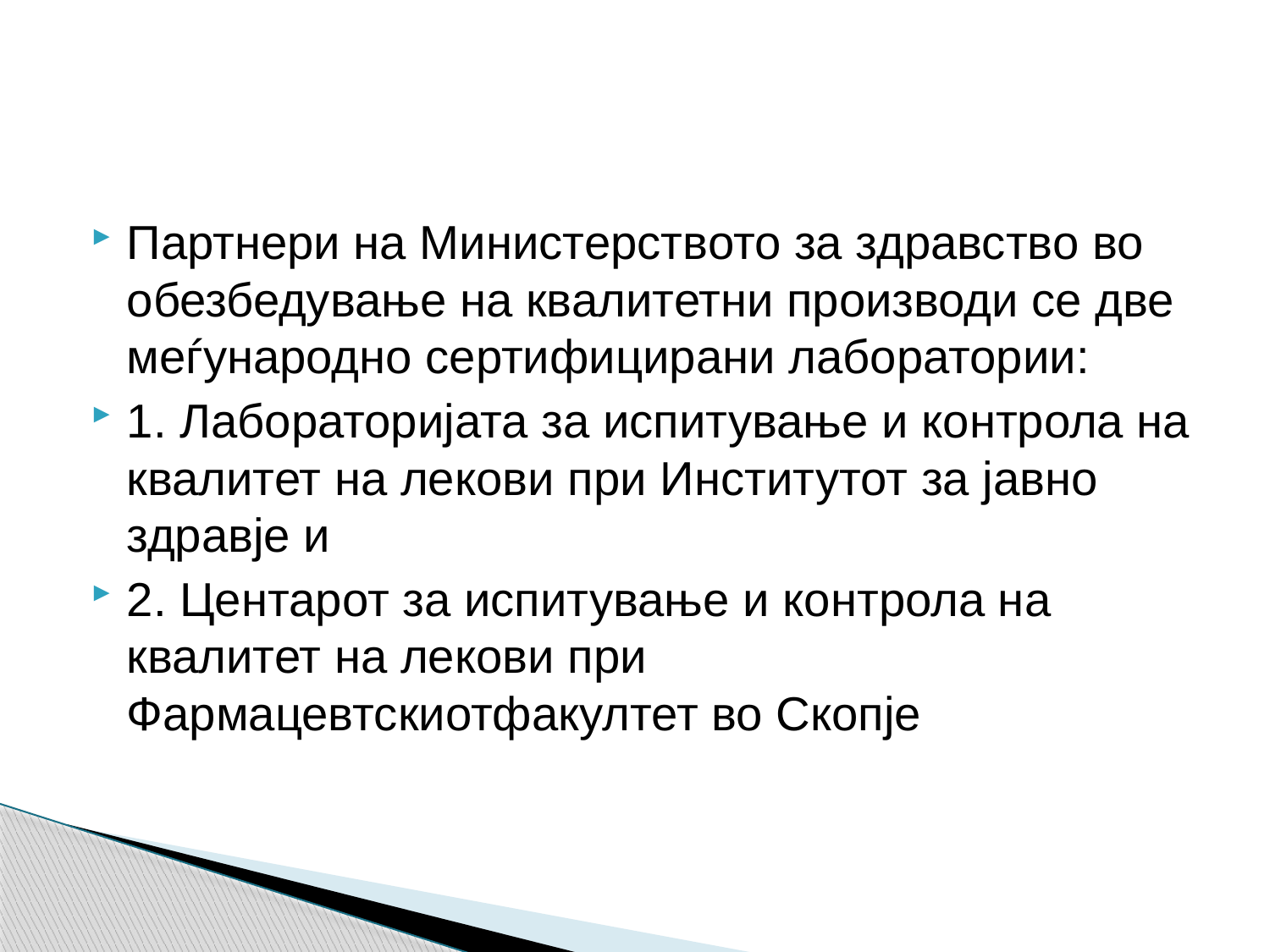

#
Партнери на Министерството за здравство во обезбедување на квалитетни производи се две  меѓународно сертифицирани лаборатории:
1. Лабораторијата за испитување и контрола на квалитет на лекови при Институтот за јавно здравје и
2. Центарот за испитување и контрола на квалитет на лекови при Фармацевтскиотфакултет во Скопје